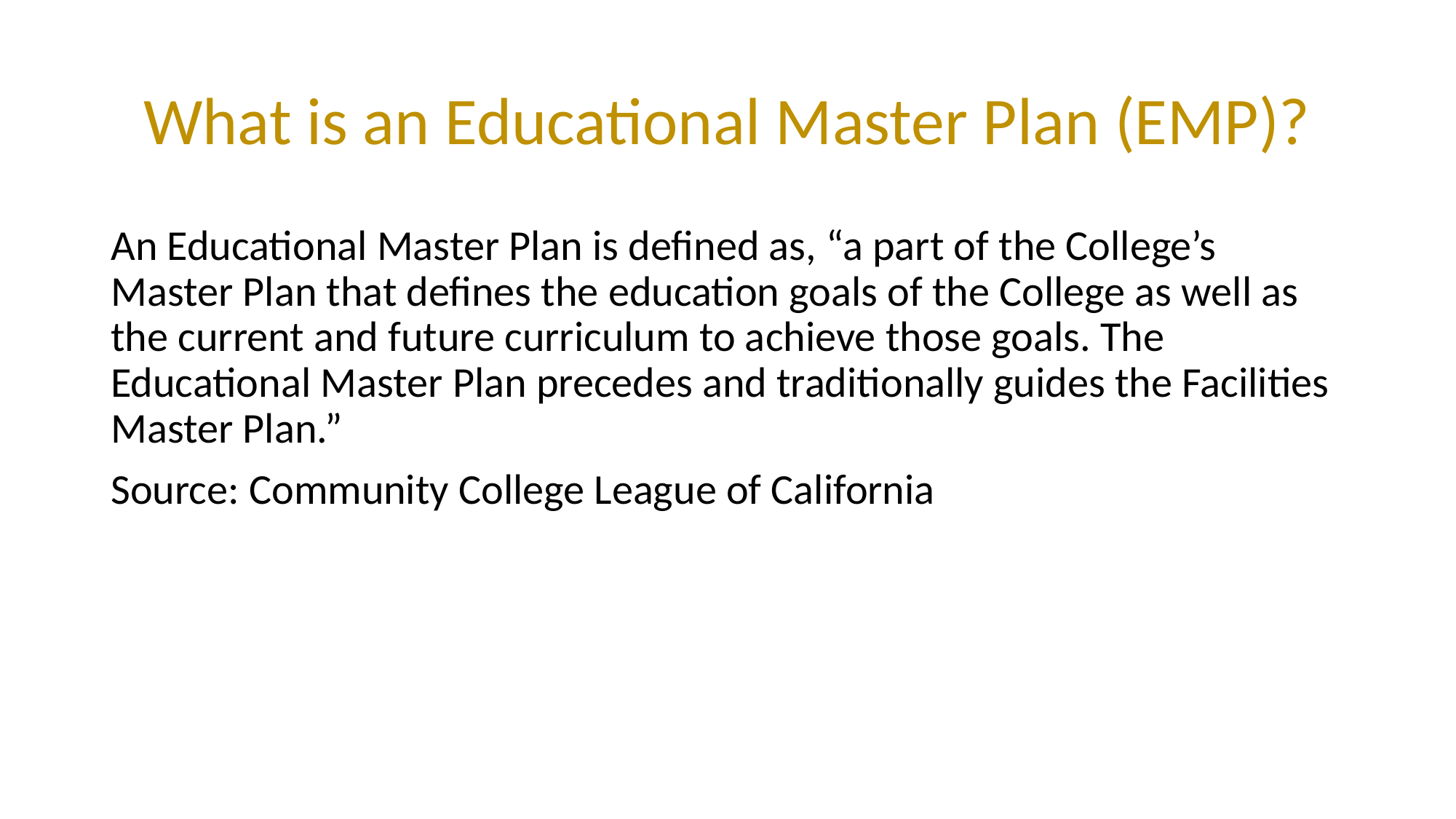

# What is an Educational Master Plan (EMP)?
An Educational Master Plan is defined as, “a part of the College’s Master Plan that defines the education goals of the College as well as the current and future curriculum to achieve those goals. The Educational Master Plan precedes and traditionally guides the Facilities Master Plan.”
Source: Community College League of California